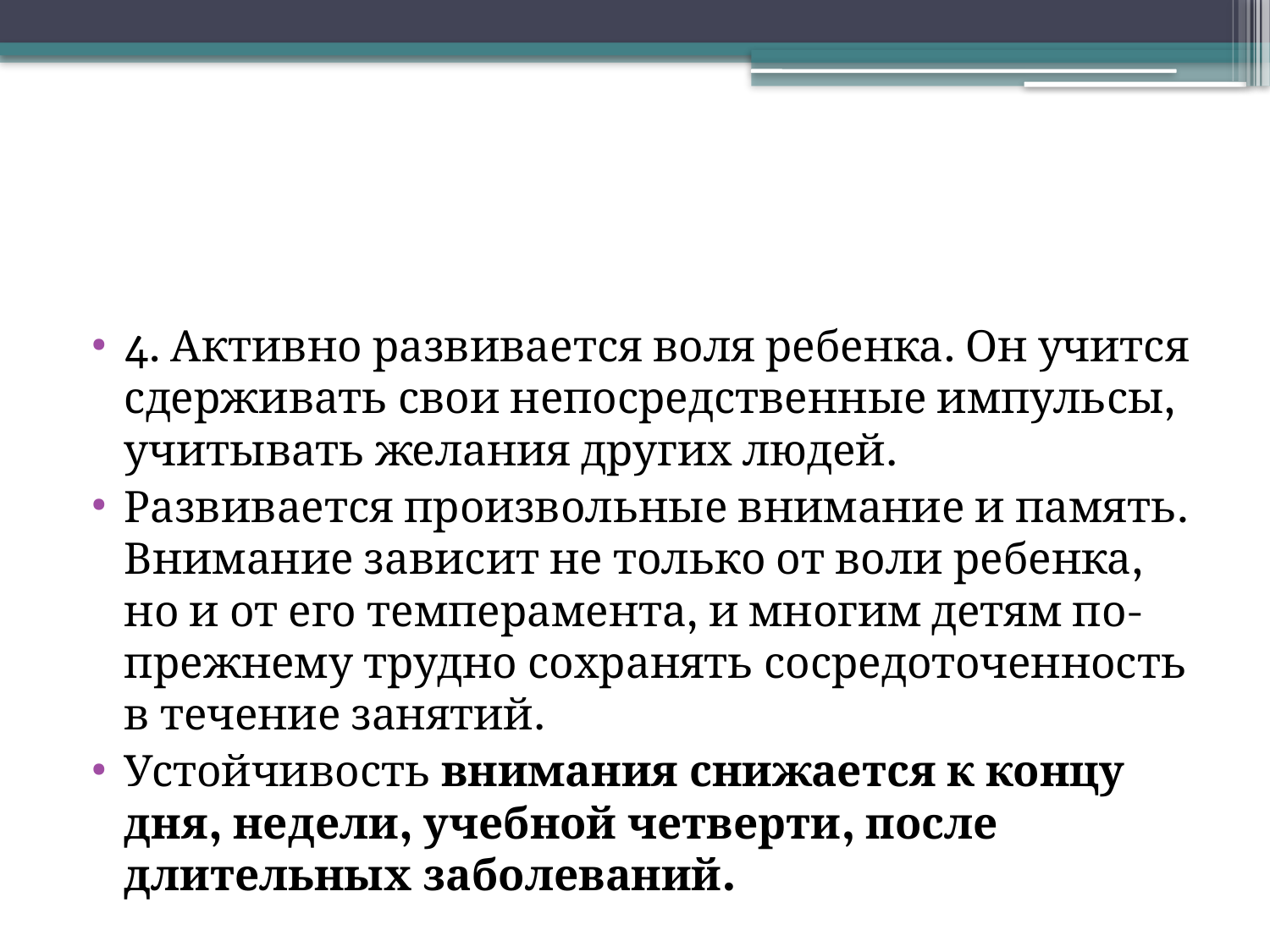

#
4. Активно развивается воля ребенка. Он учится сдерживать свои непосредственные импульсы, учитывать желания других людей.
Развивается произвольные внимание и память. Внимание зависит не только от воли ребенка, но и от его темперамента, и многим детям по-прежнему трудно сохранять сосредоточенность в течение занятий.
Устойчивость внимания снижается к концу дня, недели, учебной четверти, после длительных заболеваний.